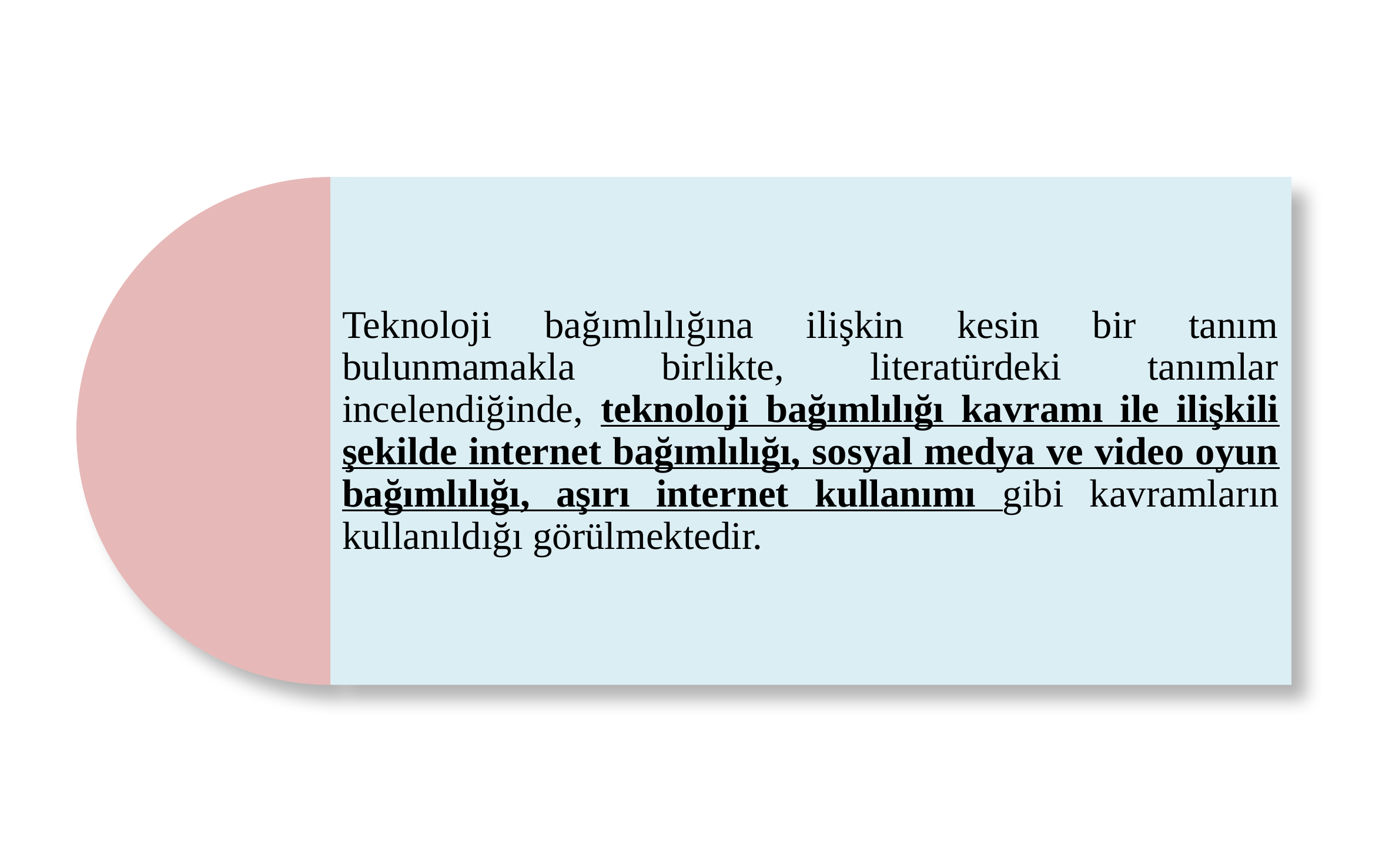

Teknoloji bağımlılığına ilişkin kesin bir tanım bulunmamakla birlikte, literatürdeki tanımlar incelendiğinde, teknoloji bağımlılığı kavramı ile ilişkili şekilde internet bağımlılığı, sosyal medya ve video oyun bağımlılığı, aşırı internet kullanımı gibi kavramların kullanıldığı görülmektedir.